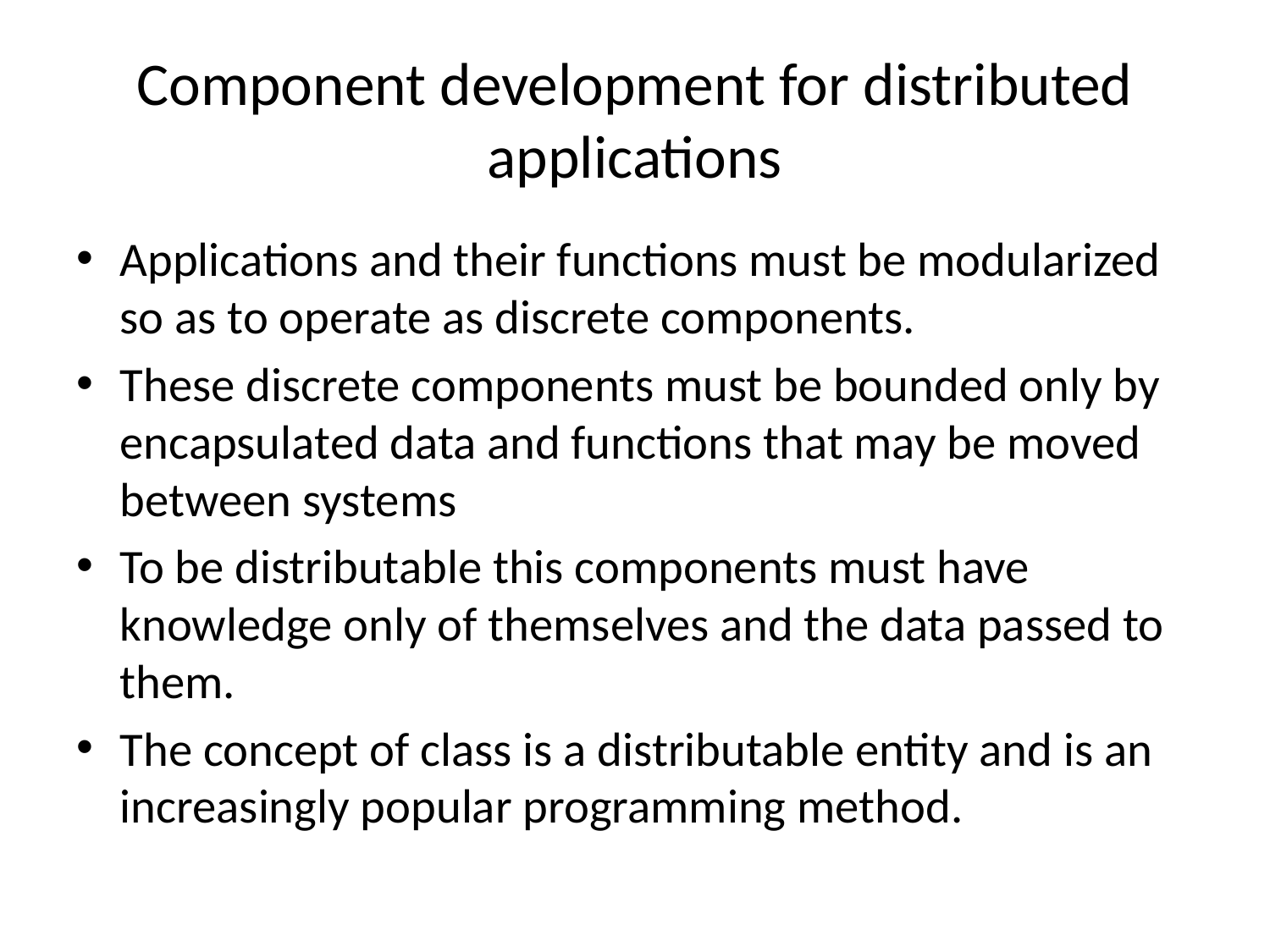

# Component development for distributed applications
Applications and their functions must be modularized so as to operate as discrete components.
These discrete components must be bounded only by encapsulated data and functions that may be moved between systems
To be distributable this components must have knowledge only of themselves and the data passed to them.
The concept of class is a distributable entity and is an increasingly popular programming method.